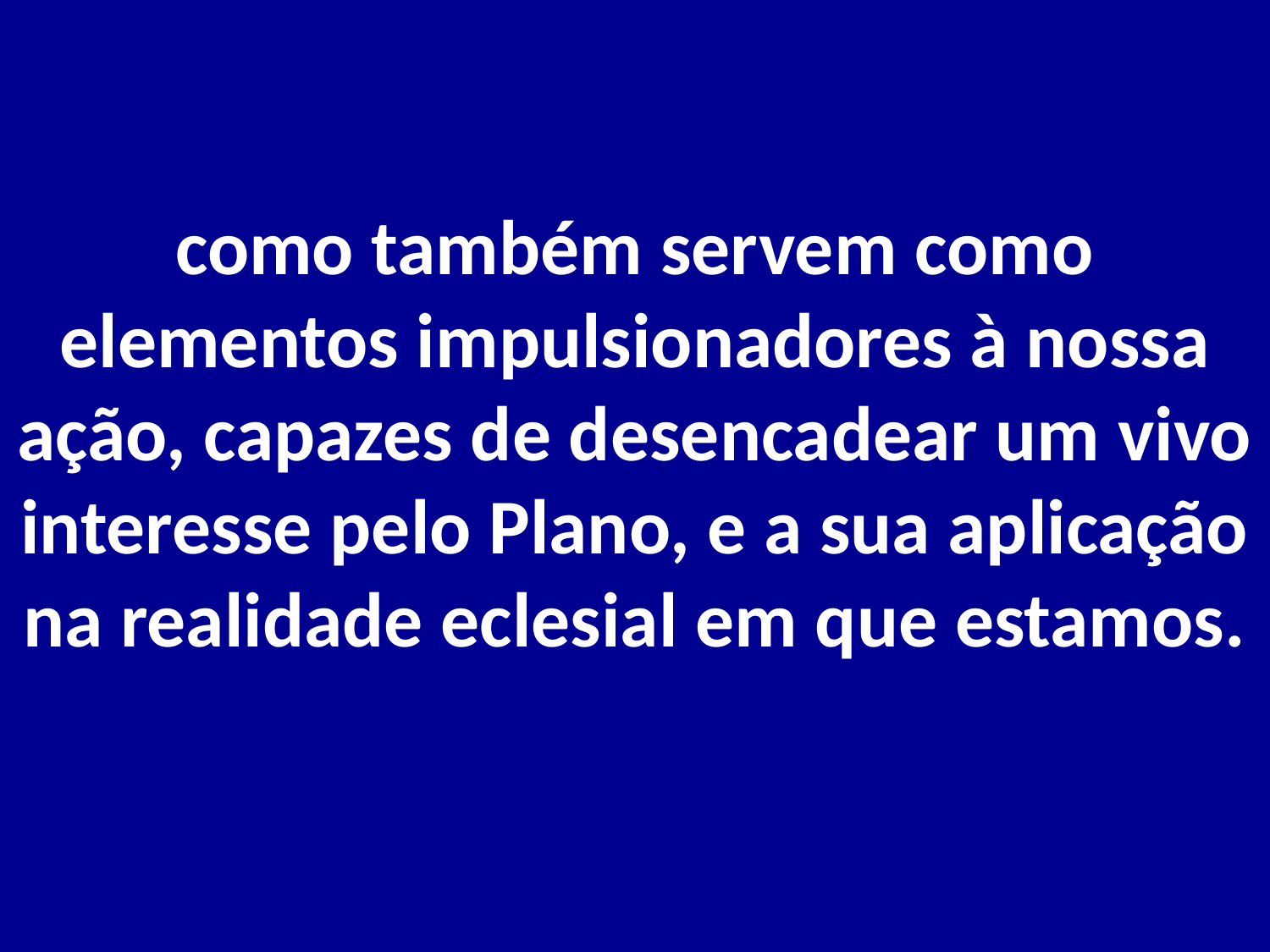

# como também servem como elementos impulsionadores à nossa ação, capazes de desencadear um vivo interesse pelo Plano, e a sua aplicação na realidade eclesial em que estamos.